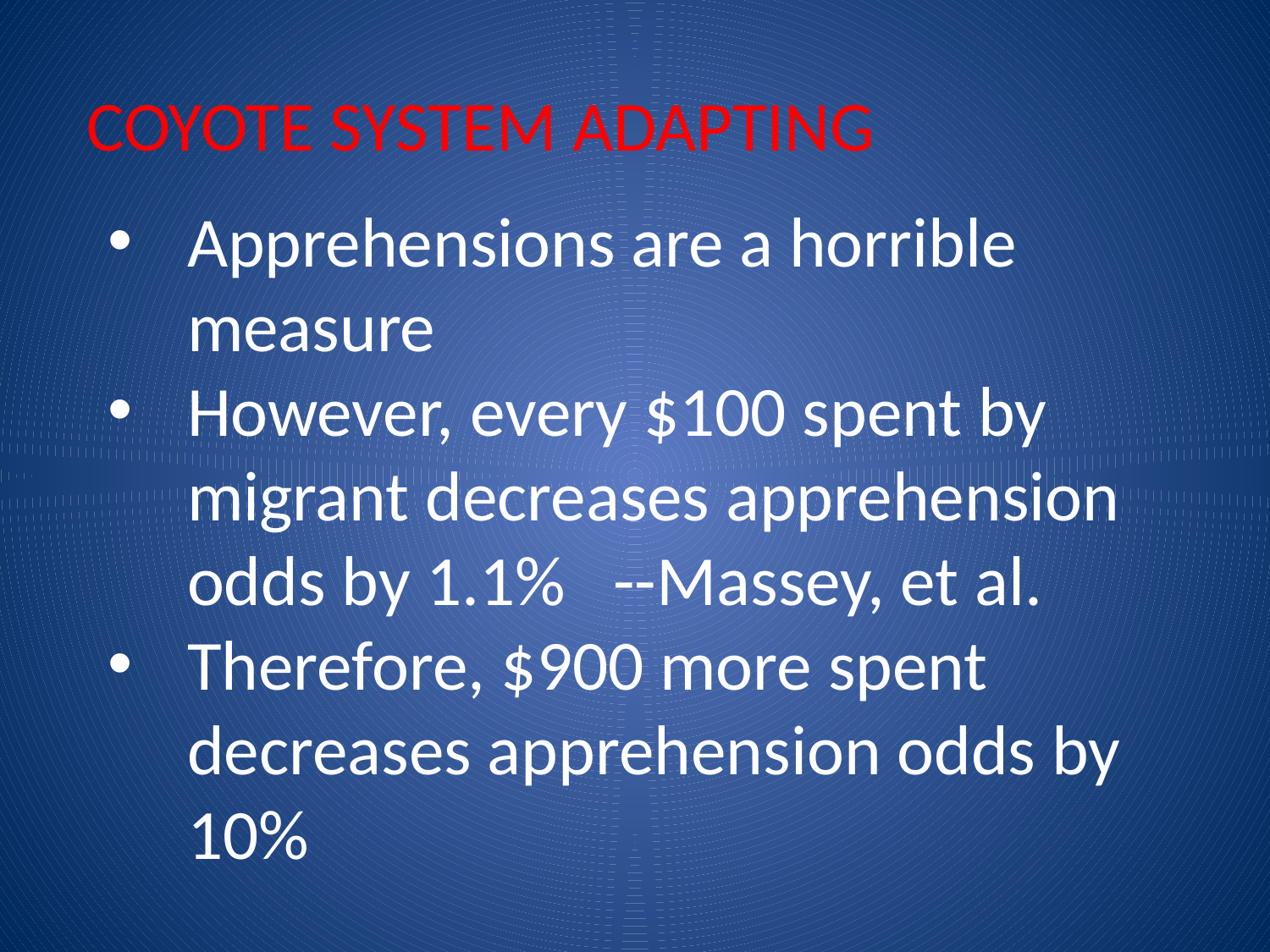

COYOTE SYSTEM ADAPTING
Apprehensions are a horrible measure
However, every $100 spent by migrant decreases apprehension odds by 1.1%   --Massey, et al.
Therefore, $900 more spent decreases apprehension odds by 10%